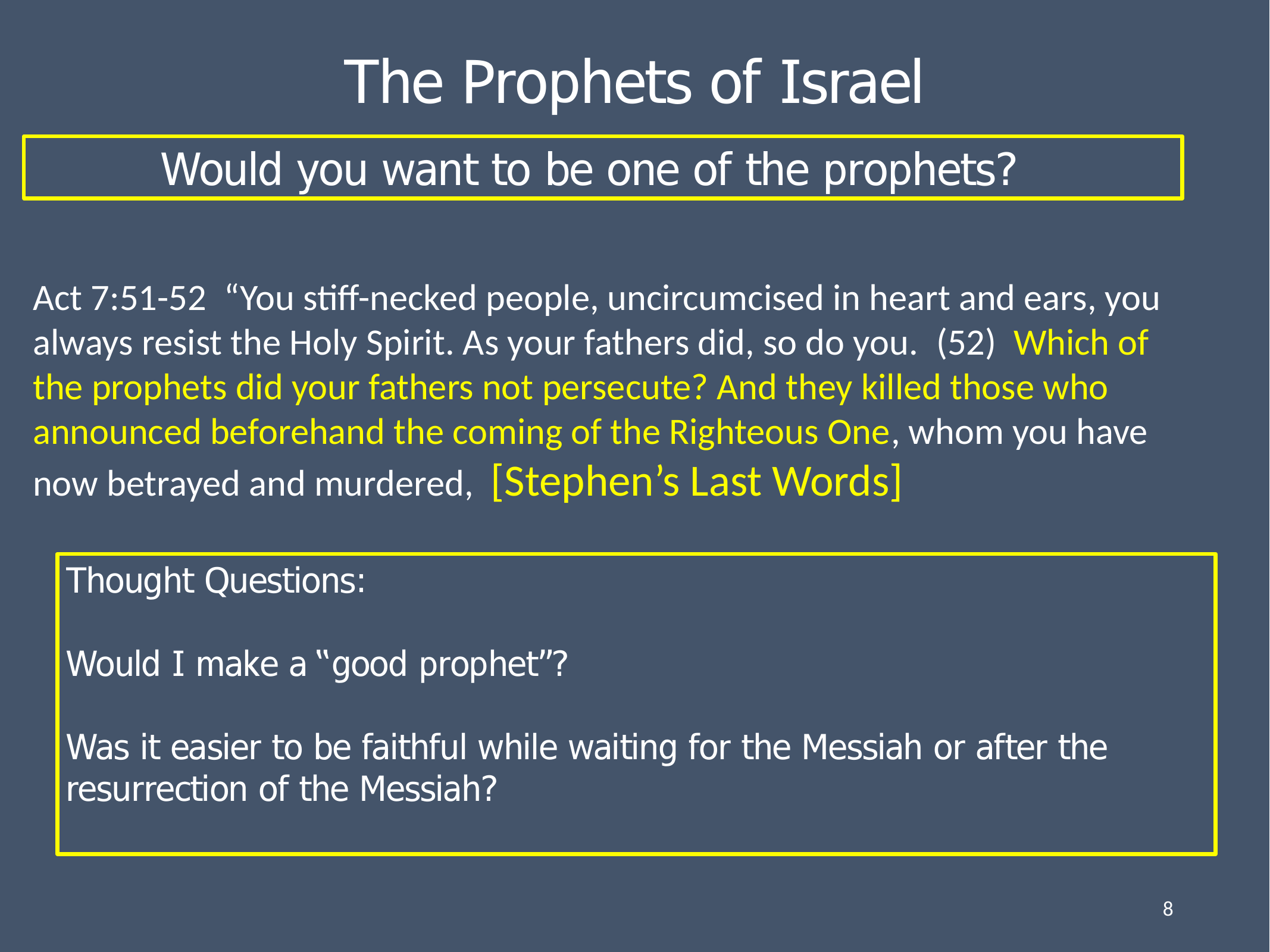

# The Prophets of Israel
Would you want to be one of the prophets?
Act 7:51-52  “You stiff-necked people, uncircumcised in heart and ears, you always resist the Holy Spirit. As your fathers did, so do you.  (52)  Which of the prophets did your fathers not persecute? And they killed those who announced beforehand the coming of the Righteous One, whom you have now betrayed and murdered,  [Stephen’s Last Words]
Thought Questions:

Would I make a “good prophet”?

Was it easier to be faithful while waiting for the Messiah or after the resurrection of the Messiah?

8